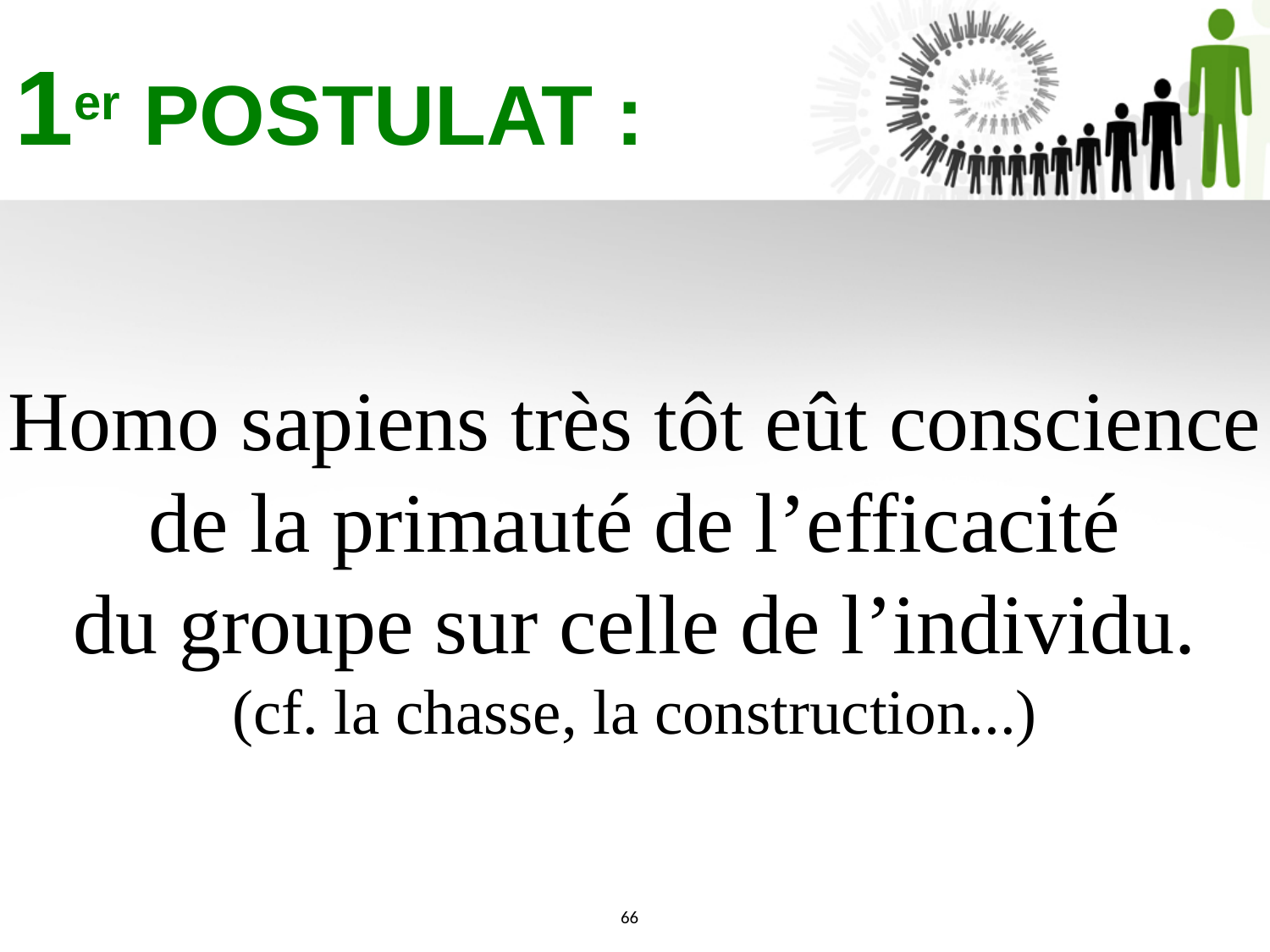

1er POSTULAT :
Homo sapiens très tôt eût conscience
de la primauté de l’efficacité
du groupe sur celle de l’individu.
(cf. la chasse, la construction...)
66